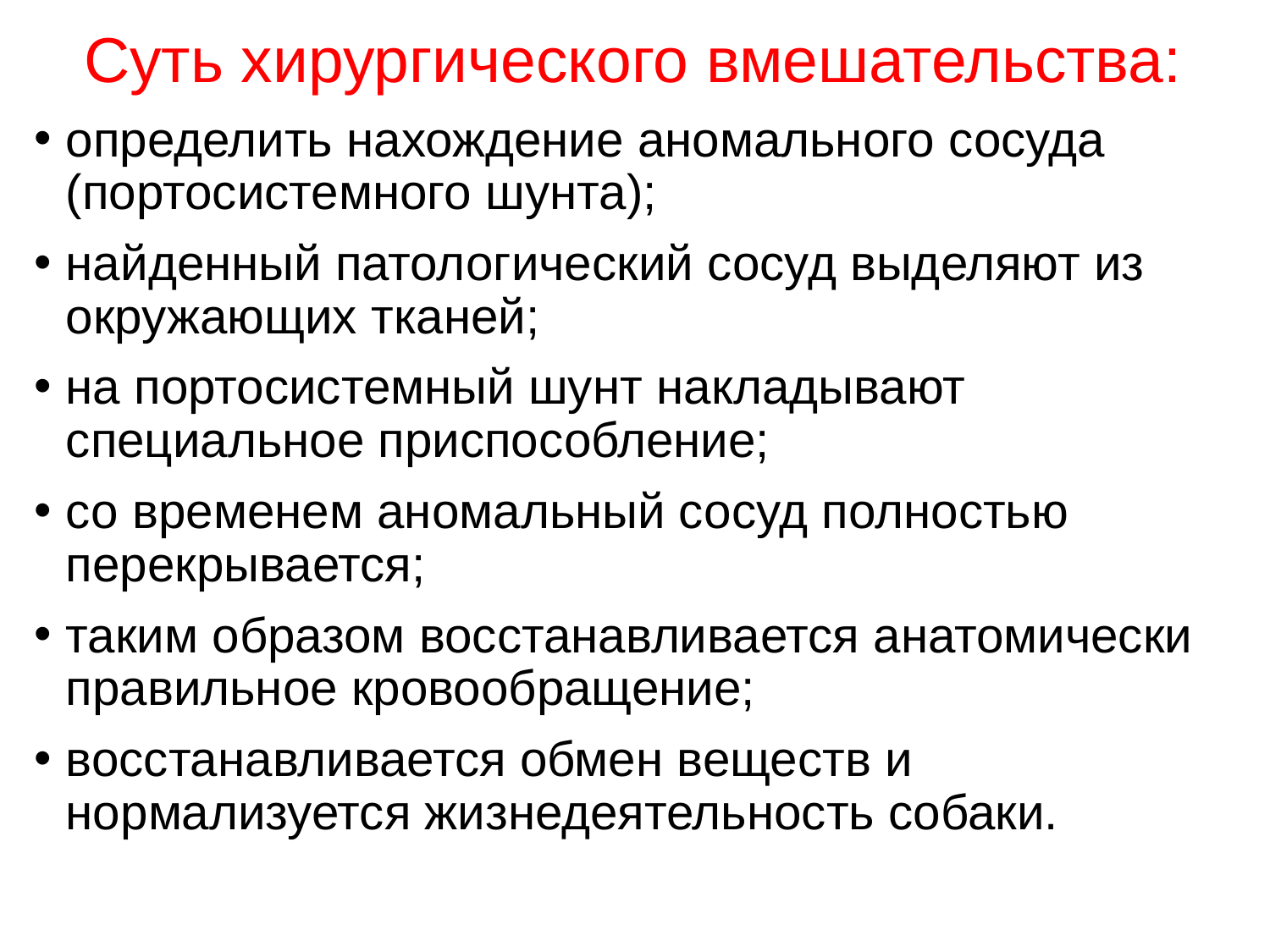

Суть хирургического вмешательства:
определить нахождение аномального сосуда (портосистемного шунта);
найденный патологический сосуд выделяют из окружающих тканей;
на портосистемный шунт накладывают специальное приспособление;
со временем аномальный сосуд полностью перекрывается;
таким образом восстанавливается анатомически правильное кровообращение;
восстанавливается обмен веществ и нормализуется жизнедеятельность собаки.